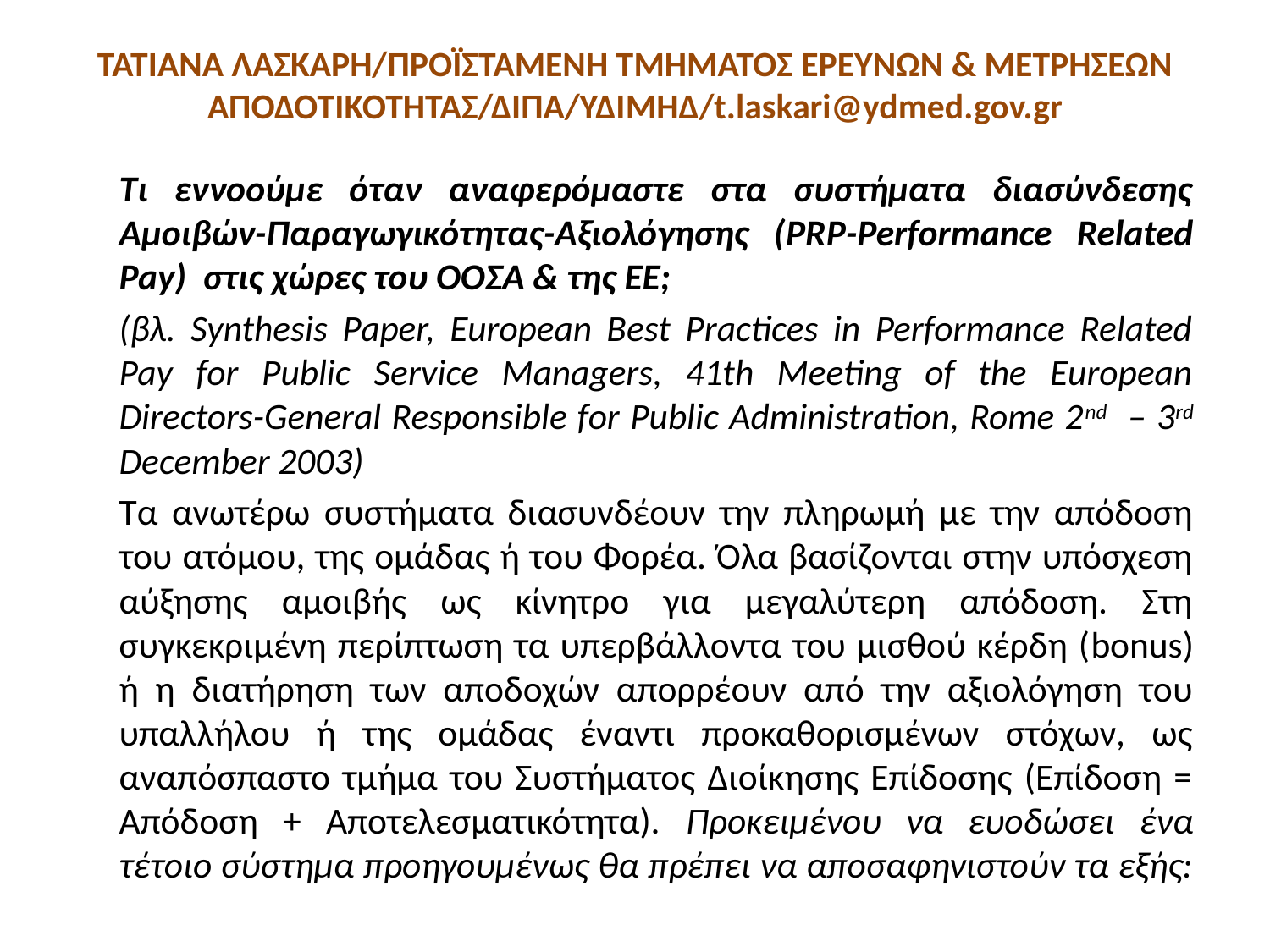

# ΤΑΤΙΑΝΑ ΛΑΣΚΑΡΗ/ΠΡΟΪΣΤΑΜΕΝΗ ΤΜΗΜΑΤΟΣ ΕΡΕΥΝΩΝ & ΜΕΤΡΗΣΕΩΝ ΑΠΟΔΟΤΙΚΟΤΗΤΑΣ/ΔΙΠΑ/ΥΔΙΜΗΔ/t.laskari@ydmed.gov.gr

	Τι εννοούμε όταν αναφερόμαστε στα συστήματα διασύνδεσης Αμοιβών-Παραγωγικότητας-Αξιολόγησης (PRP-Performance Related Pay)  στις χώρες του ΟΟΣΑ & της ΕΕ;
	(βλ. Synthesis Paper, European Best Practices in Performance Related Pay for Public Service Managers, 41th Meeting of the European Directors-General Responsible for Public Administration, Rome 2nd  – 3rd December 2003)
	Τα ανωτέρω συστήματα διασυνδέουν την πληρωμή με την απόδοση του ατόμου, της ομάδας ή του Φορέα. Όλα βασίζονται στην υπόσχεση αύξησης αμοιβής ως κίνητρο για μεγαλύτερη απόδοση. Στη συγκεκριμένη περίπτωση τα υπερβάλλοντα του μισθού κέρδη (bonus) ή η διατήρηση των αποδοχών απορρέουν από την αξιολόγηση του υπαλλήλου ή της ομάδας έναντι προκαθορισμένων στόχων, ως αναπόσπαστο τμήμα του Συστήματος Διοίκησης Επίδοσης (Επίδοση = Απόδοση + Αποτελεσματικότητα). Προκειμένου να ευοδώσει ένα τέτοιο σύστημα προηγουμένως θα πρέπει να αποσαφηνιστούν τα εξής: